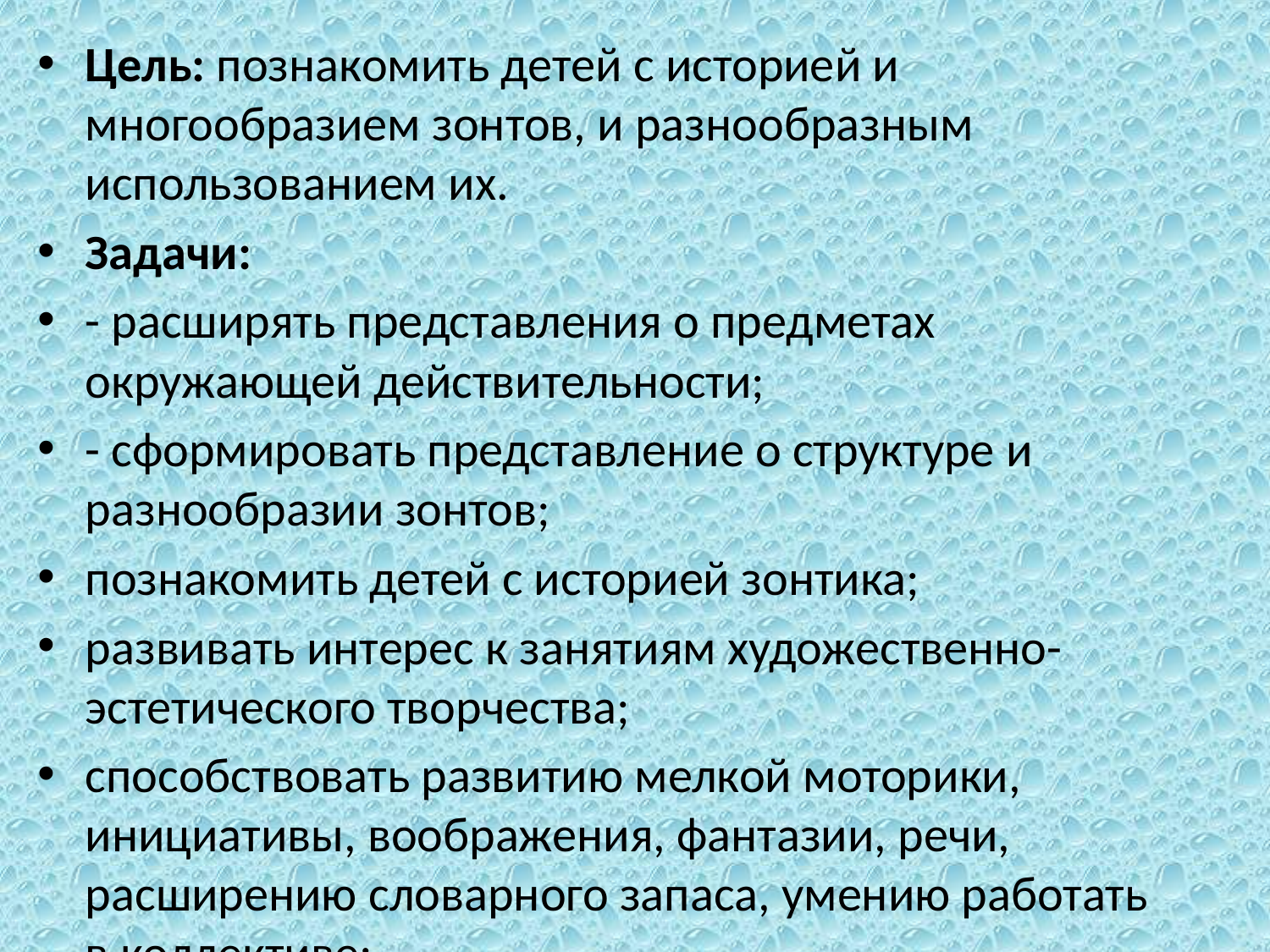

Цель: познакомить детей с историей и многообразием зонтов, и разнообразным использованием их.
Задачи:
- расширять представления о предметах окружающей действительности;
- сформировать представление о структуре и разнообразии зонтов;
познакомить детей с историей зонтика;
развивать интерес к занятиям художественно- эстетического творчества;
способствовать развитию мелкой моторики, инициативы, воображения, фантазии, речи, расширению словарного запаса, умению работать в коллективе;
закрепить знакомые подвижные игры;
- воспитывать аккуратность , усидчивость, самостоятельность при выполнении творческой работы.